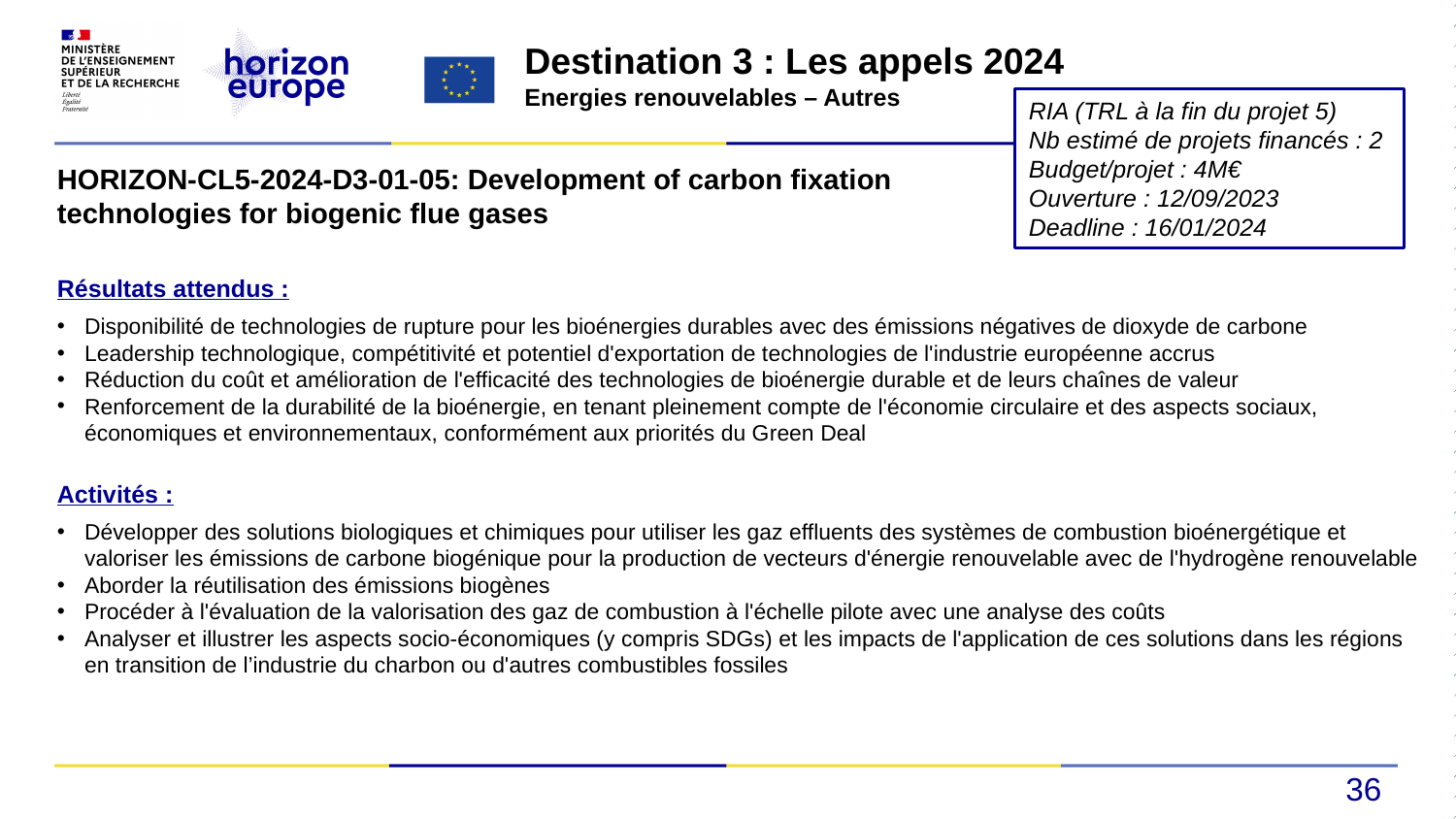

Destination 3 : Les appels 2024
Energies renouvelables – Autres
RIA (TRL à la fin du projet 5)
Nb estimé de projets financés : 2
Budget/projet : 4M€
Ouverture : 12/09/2023
Deadline : 16/01/2024
HORIZON-CL5-2024-D3-01-05: Development of carbon fixation technologies for biogenic flue gases
Résultats attendus :
Disponibilité de technologies de rupture pour les bioénergies durables avec des émissions négatives de dioxyde de carbone
Leadership technologique, compétitivité et potentiel d'exportation de technologies de l'industrie européenne accrus
Réduction du coût et amélioration de l'efficacité des technologies de bioénergie durable et de leurs chaînes de valeur
Renforcement de la durabilité de la bioénergie, en tenant pleinement compte de l'économie circulaire et des aspects sociaux, économiques et environnementaux, conformément aux priorités du Green Deal

Activités :
Développer des solutions biologiques et chimiques pour utiliser les gaz effluents des systèmes de combustion bioénergétique et valoriser les émissions de carbone biogénique pour la production de vecteurs d'énergie renouvelable avec de l'hydrogène renouvelable
Aborder la réutilisation des émissions biogènes
Procéder à l'évaluation de la valorisation des gaz de combustion à l'échelle pilote avec une analyse des coûts
Analyser et illustrer les aspects socio-économiques (y compris SDGs) et les impacts de l'application de ces solutions dans les régions en transition de l’industrie du charbon ou d'autres combustibles fossiles
36